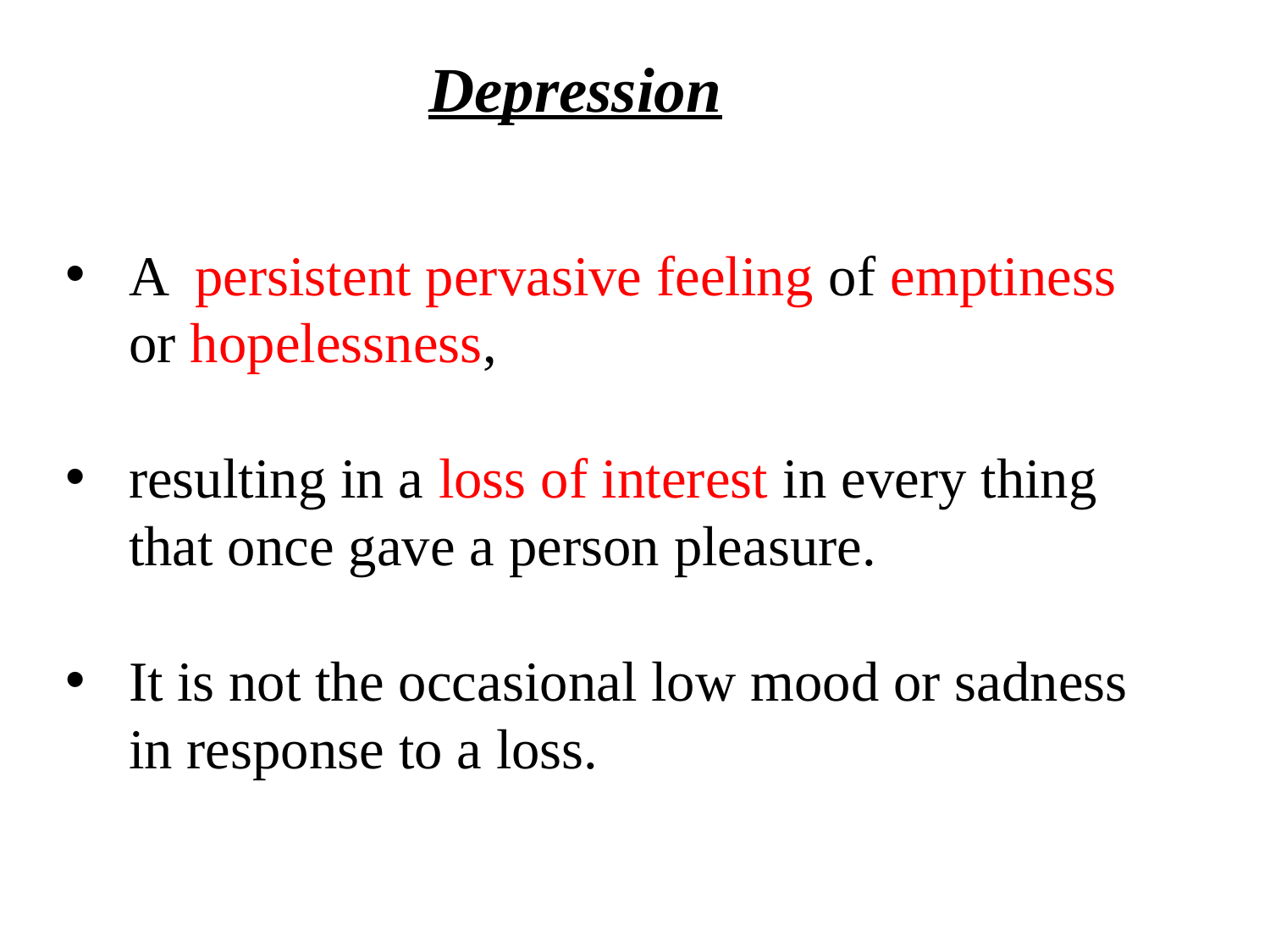

Depression
A  persistent pervasive feeling of emptiness or hopelessness,

resulting in a loss of interest in every thing that once gave a person pleasure.

It is not the occasional low mood or sadness in response to a loss.